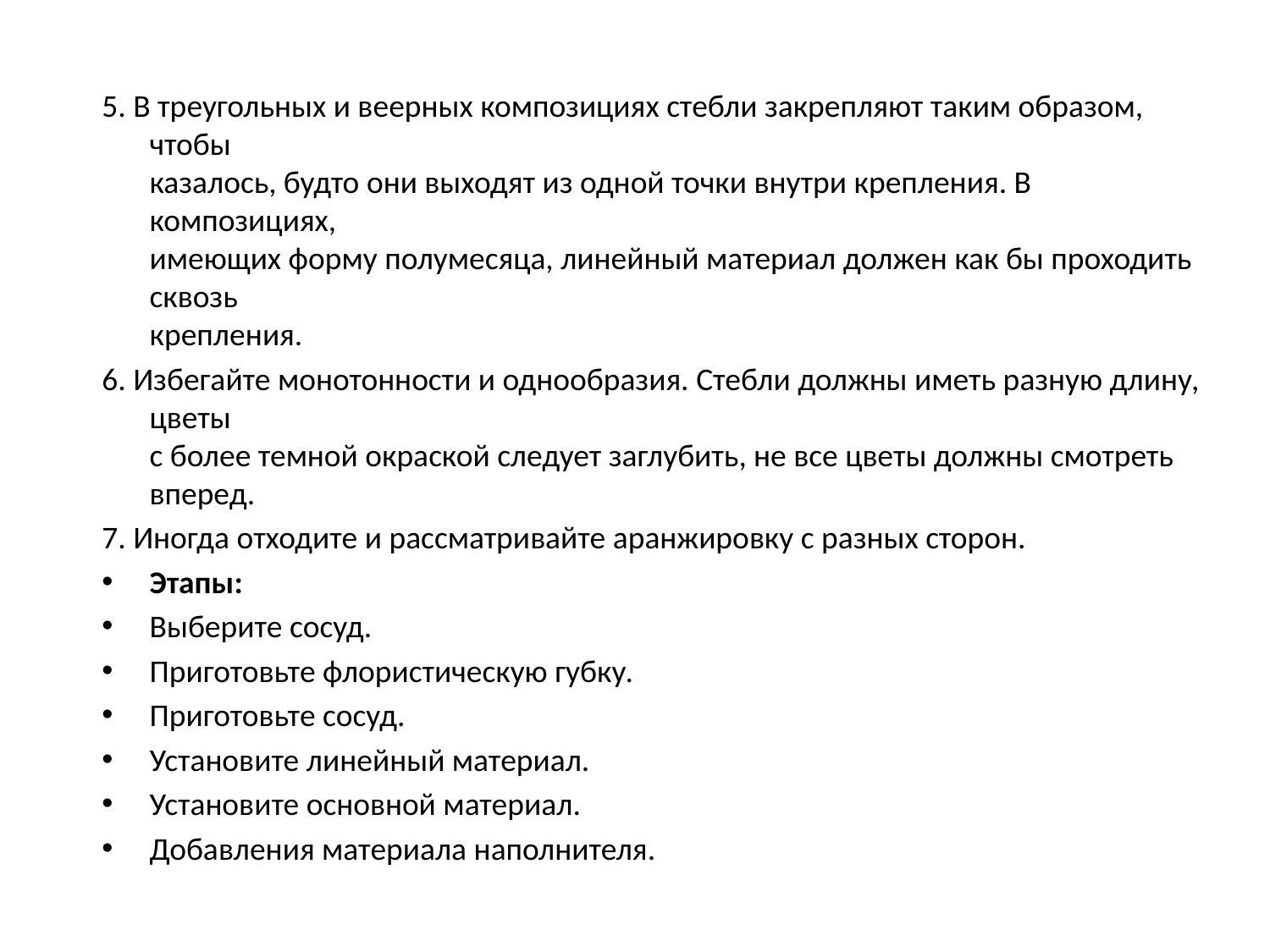

5. В треугольных и веерных композициях стебли закрепляют таким образом, чтобы
казалось, будто они выходят из одной точки внутри крепления. В композициях,
имеющих форму полумесяца, линейный материал должен как бы проходить сквозь
крепления.
6. Избегайте монотонности и однообразия. Стебли должны иметь разную длину, цветы
с более темной окраской следует заглубить, не все цветы должны смотреть вперед.
7. Иногда отходите и рассматривайте аранжировку с разных сторон.
Этапы:
Выберите сосуд.
Приготовьте флористическую губку.
Приготовьте сосуд.
Установите линейный материал.
Установите основной материал.
Добавления материала наполнителя.